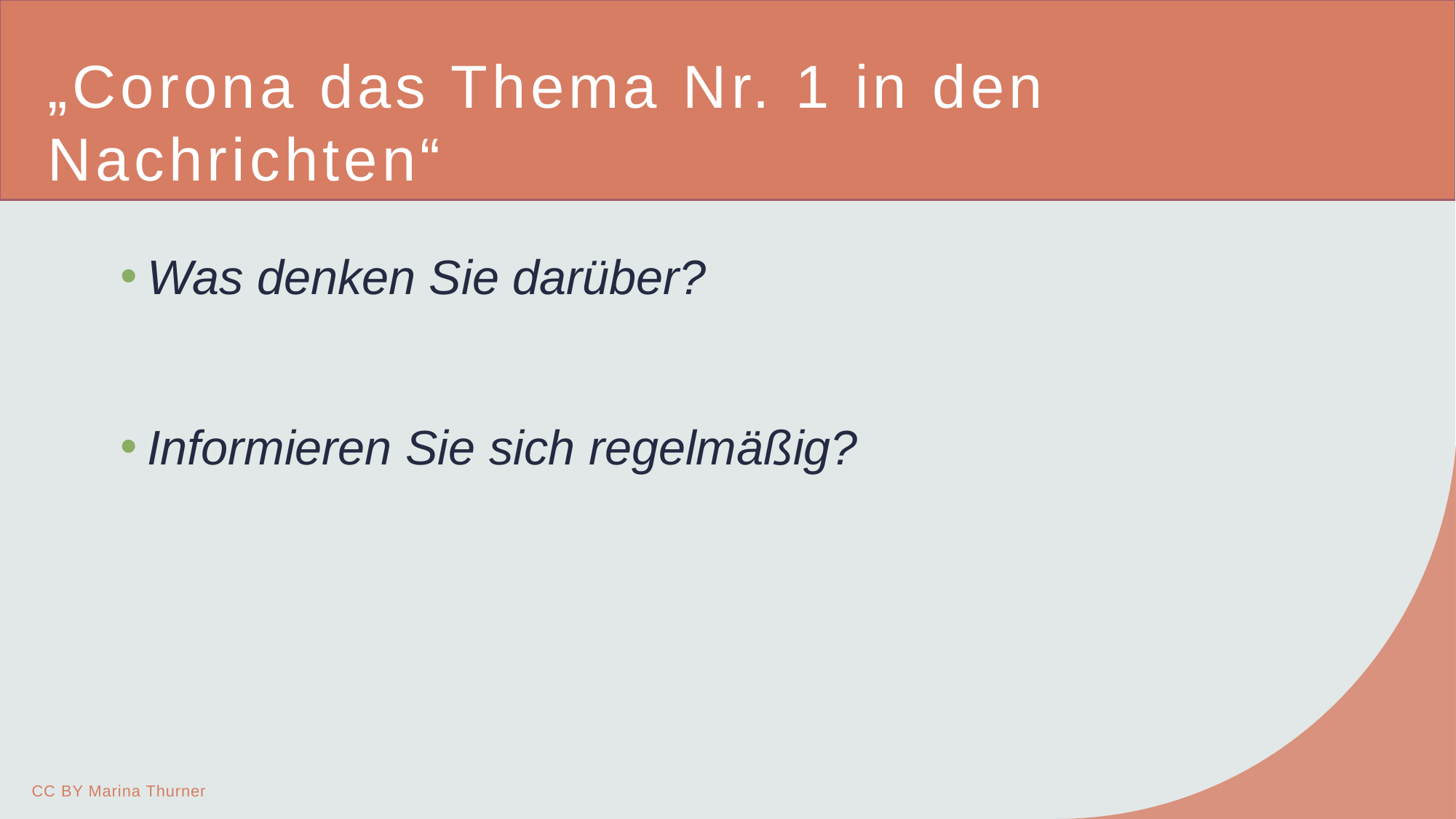

# „Corona das Thema Nr. 1 in den Nachrichten“
Was denken Sie darüber?

Informieren Sie sich regelmäßig?

CC BY Marina Thurner